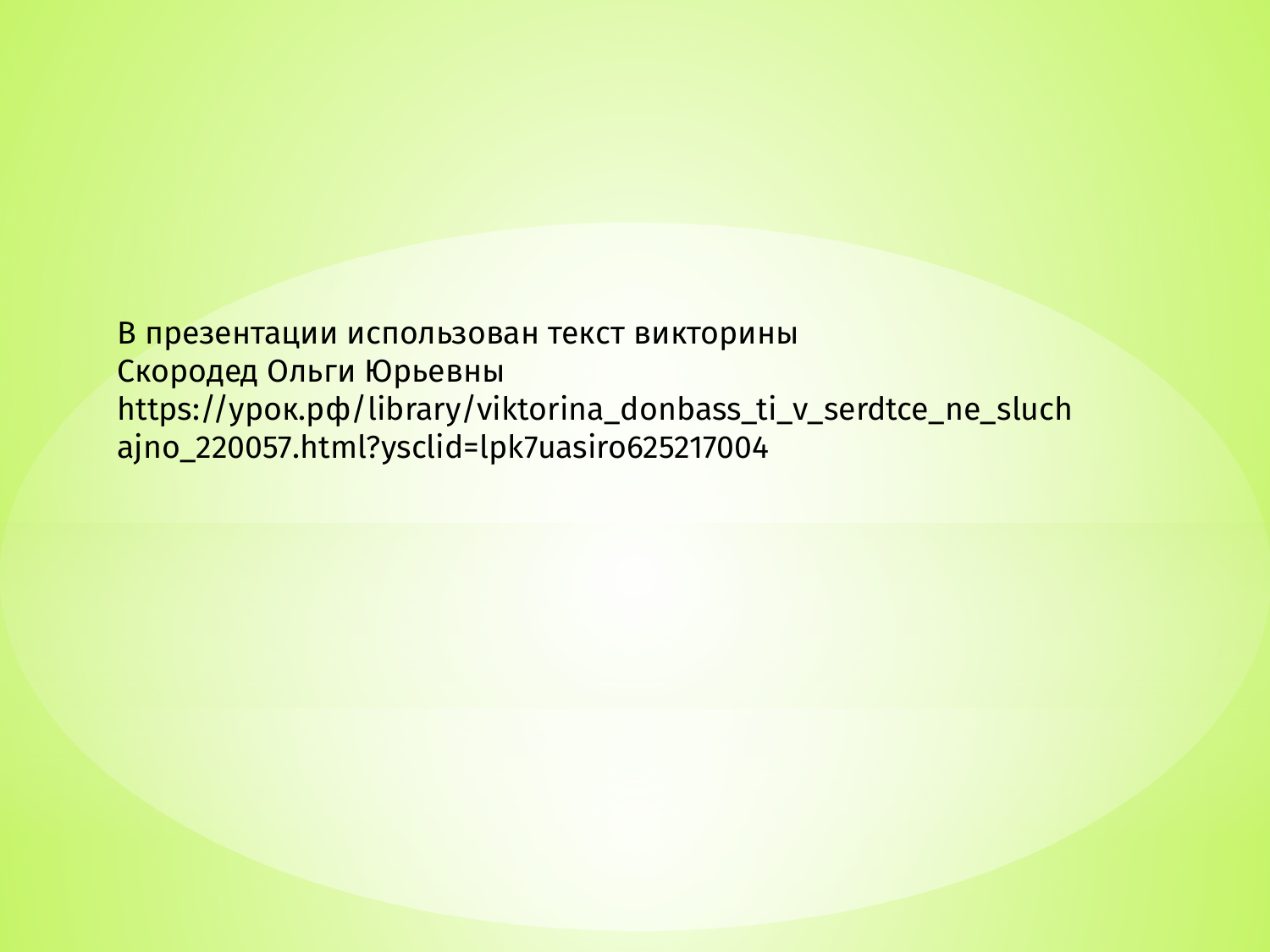

В презентации использован текст викторины
Скородед Ольги Юрьевны https://урок.рф/library/viktorina_donbass_ti_v_serdtce_ne_sluchajno_220057.html?ysclid=lpk7uasiro625217004